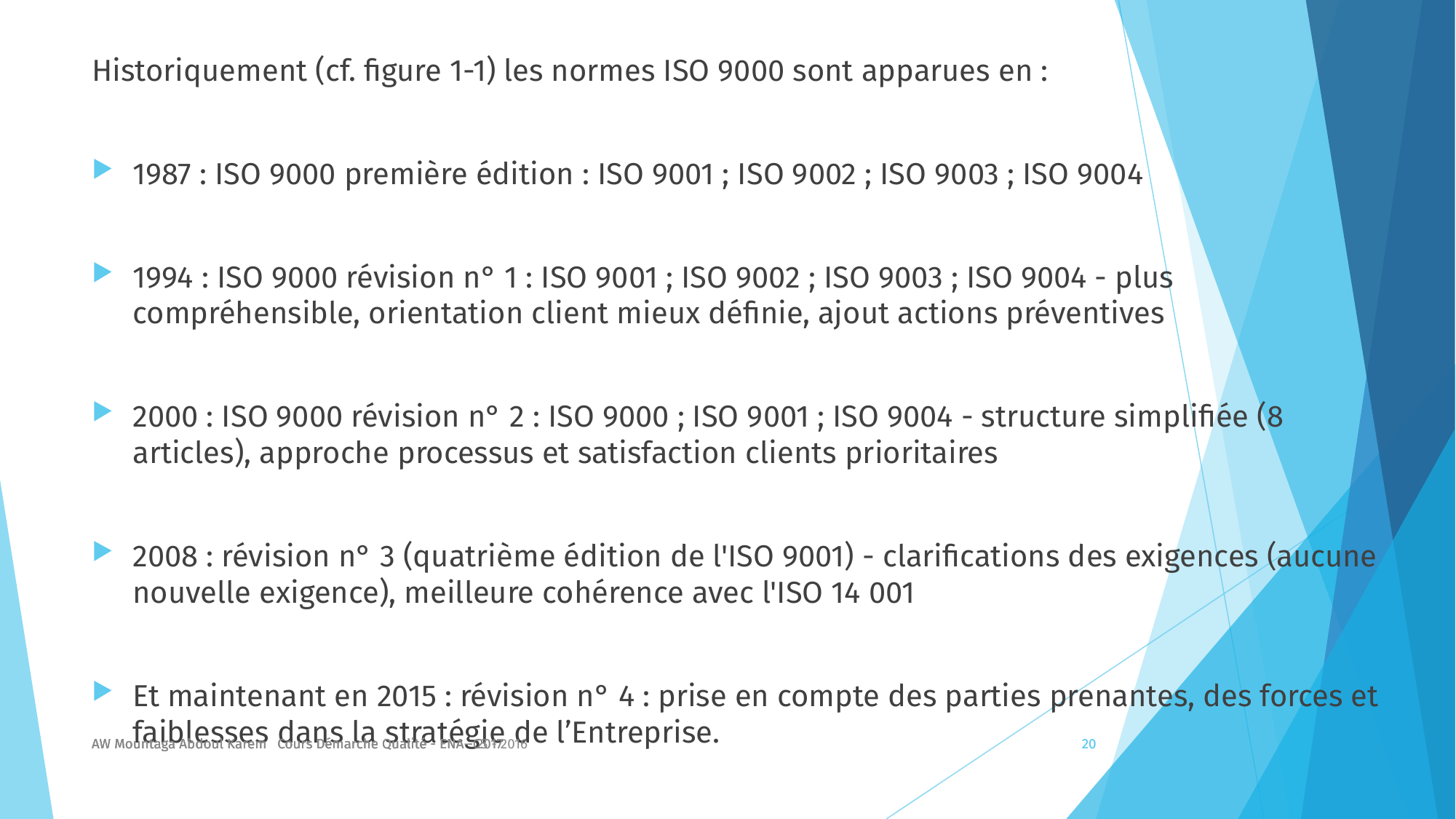

Historiquement (cf. figure 1-1) les normes ISO 9000 sont apparues en :

1987 : ISO 9000 première édition : ISO 9001 ; ISO 9002 ; ISO 9003 ; ISO 9004

1994 : ISO 9000 révision n° 1 : ISO 9001 ; ISO 9002 ; ISO 9003 ; ISO 9004 - plus compréhensible, orientation client mieux définie, ajout actions préventives

2000 : ISO 9000 révision n° 2 : ISO 9000 ; ISO 9001 ; ISO 9004 - structure simplifiée (8 articles), approche processus et satisfaction clients prioritaires

2008 : révision n° 3 (quatrième édition de l'ISO 9001) - clarifications des exigences (aucune nouvelle exigence), meilleure cohérence avec l'ISO 14 001

Et maintenant en 2015 : révision n° 4 : prise en compte des parties prenantes, des forces et faiblesses dans la stratégie de l’Entreprise.

AW Mountaga Abdoul Karem   Cours Démarche Qualité - ENA- CS - 2016
AW Mountaga Abdoul Karem   Cours Démarche Qualité - ENA - 2017
AW Mountaga Abdoul Karem   Cours Démarche Qualité - ENA - 2017
20
20